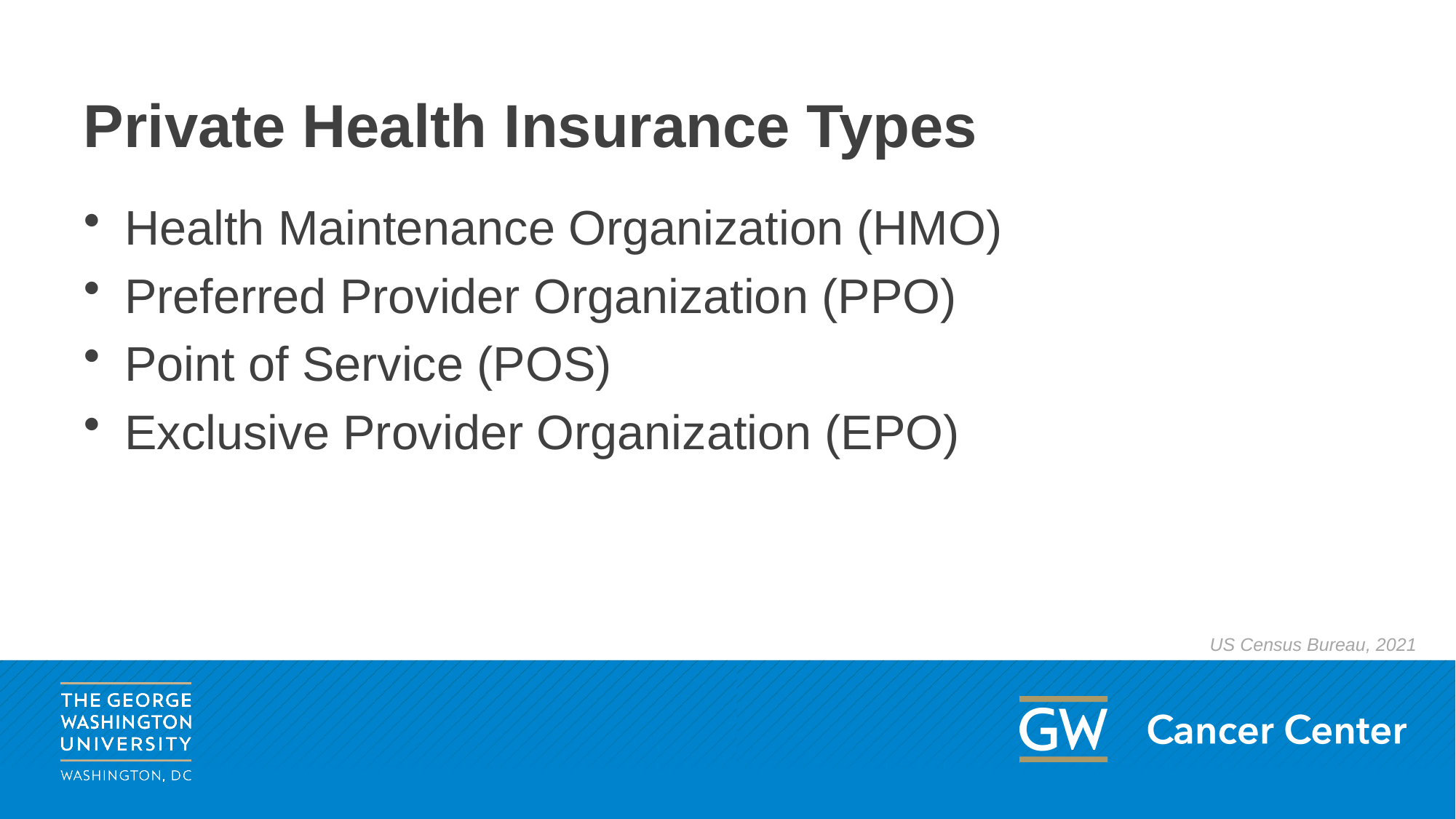

# Private Health Insurance Types
Health Maintenance Organization (HMO)
Preferred Provider Organization (PPO)
Point of Service (POS)
Exclusive Provider Organization (EPO)

US Census Bureau, 2021